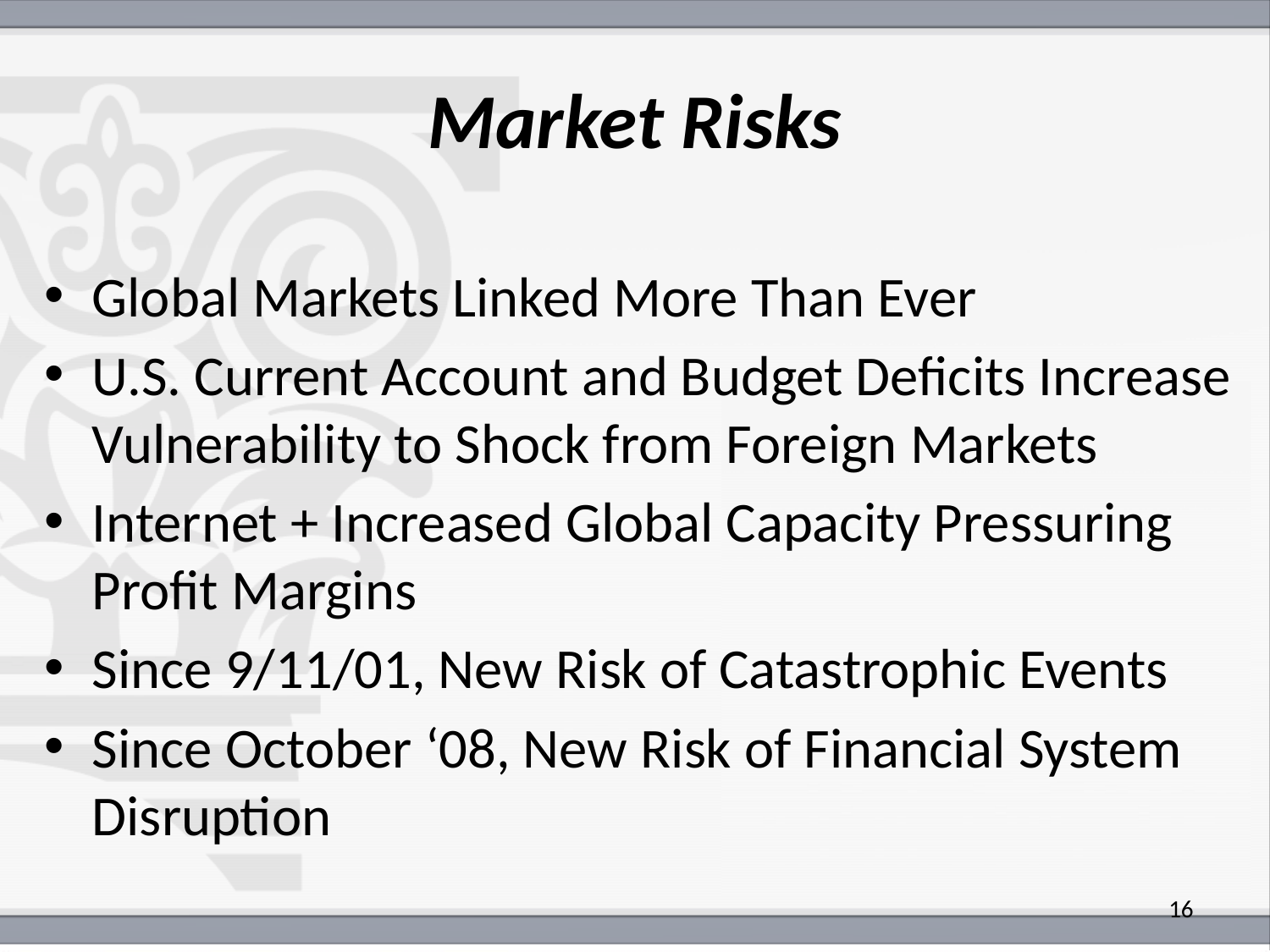

# Market Risks
Global Markets Linked More Than Ever
U.S. Current Account and Budget Deficits Increase Vulnerability to Shock from Foreign Markets
Internet + Increased Global Capacity Pressuring Profit Margins
Since 9/11/01, New Risk of Catastrophic Events
Since October ‘08, New Risk of Financial System Disruption
16